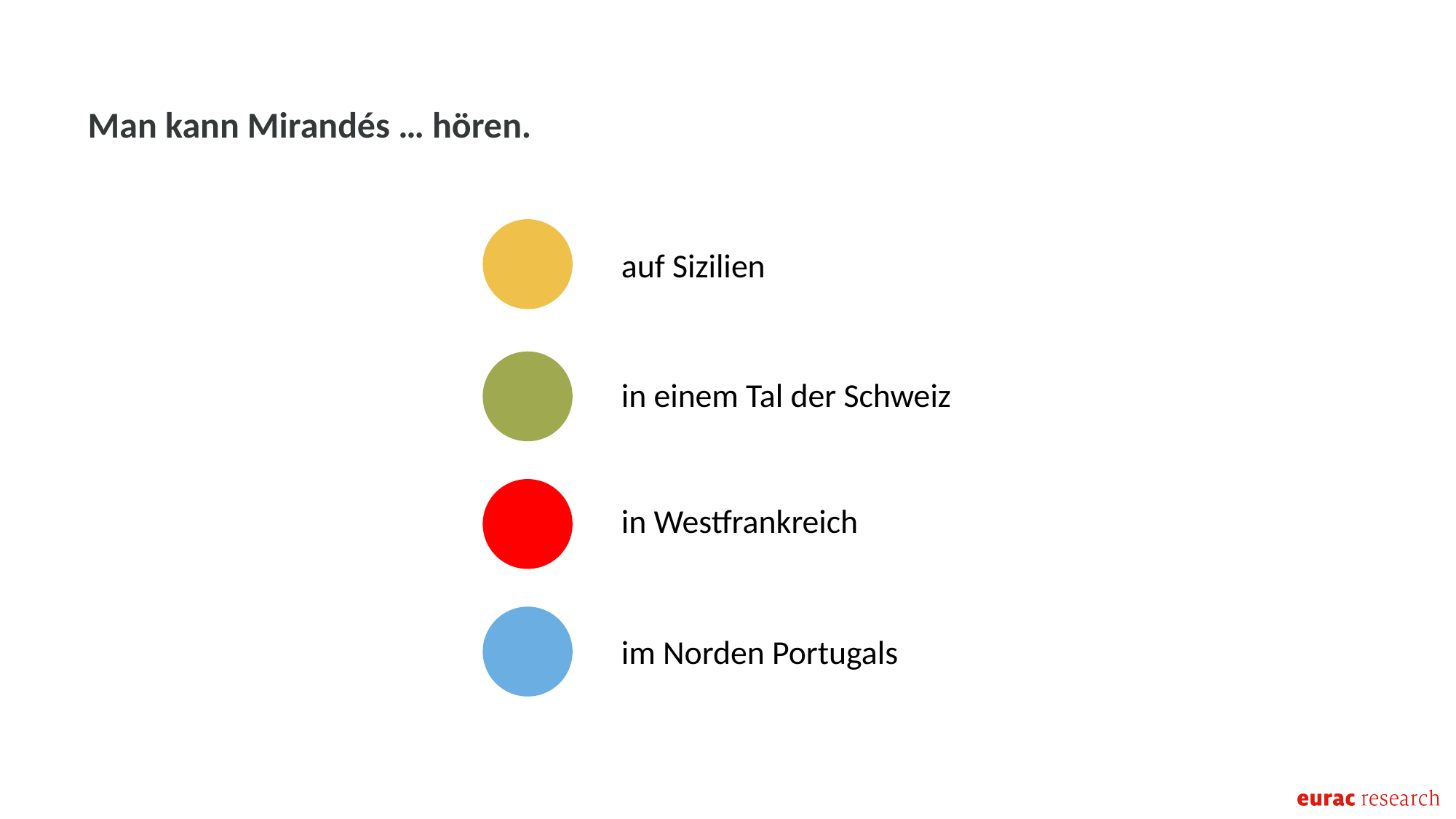

Man kann Mirandés … hören.

auf Sizilien

in einem Tal der Schweiz

in Westfrankreich

im Norden Portugals